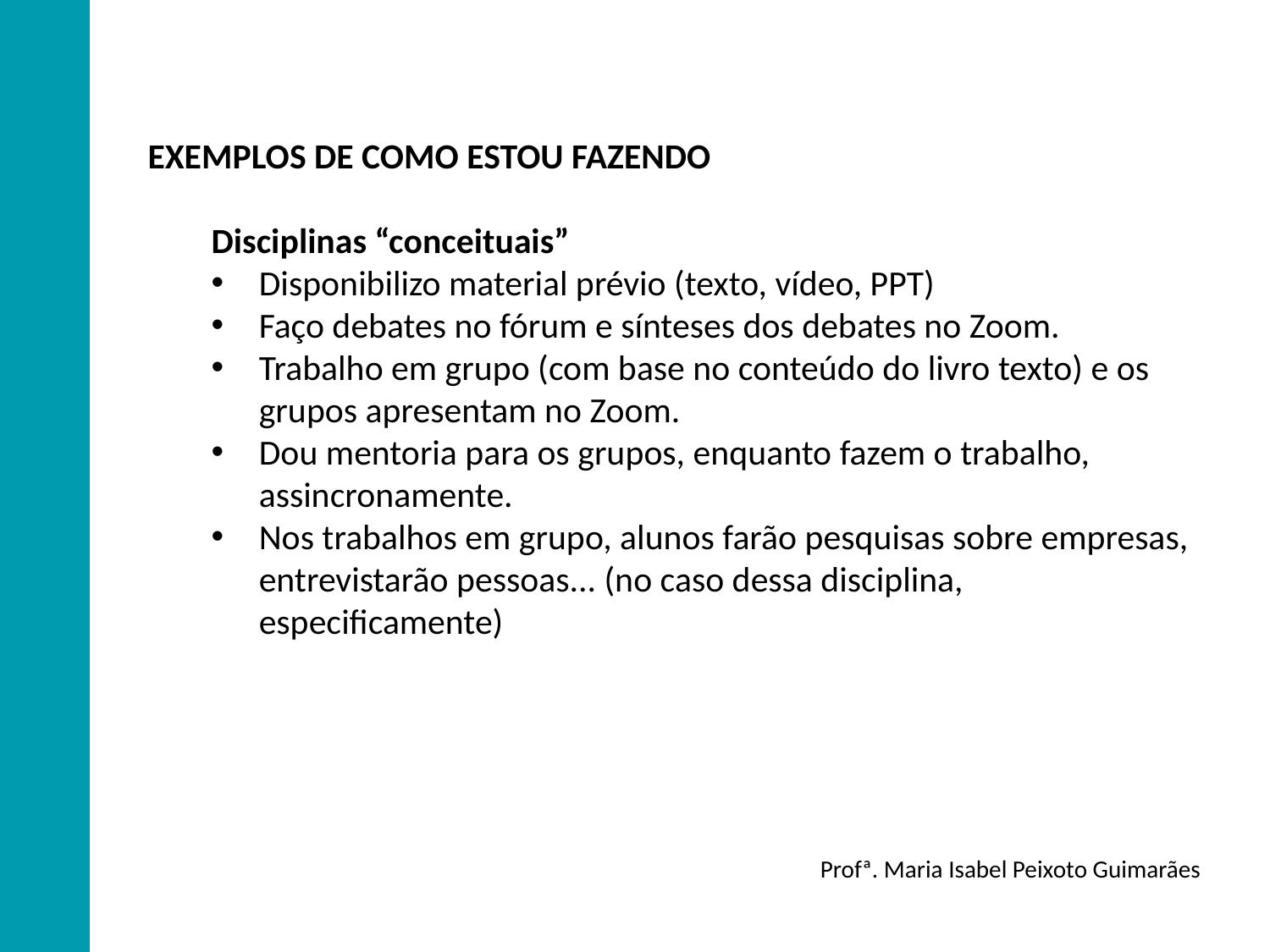

EXEMPLOS DE COMO ESTOU FAZENDO

Disciplinas “conceituais”
Disponibilizo material prévio (texto, vídeo, PPT)
Faço debates no fórum e sínteses dos debates no Zoom.
Trabalho em grupo (com base no conteúdo do livro texto) e os grupos apresentam no Zoom.
Dou mentoria para os grupos, enquanto fazem o trabalho, assincronamente.
Nos trabalhos em grupo, alunos farão pesquisas sobre empresas, entrevistarão pessoas... (no caso dessa disciplina, especificamente)

Profª. Maria Isabel Peixoto Guimarães